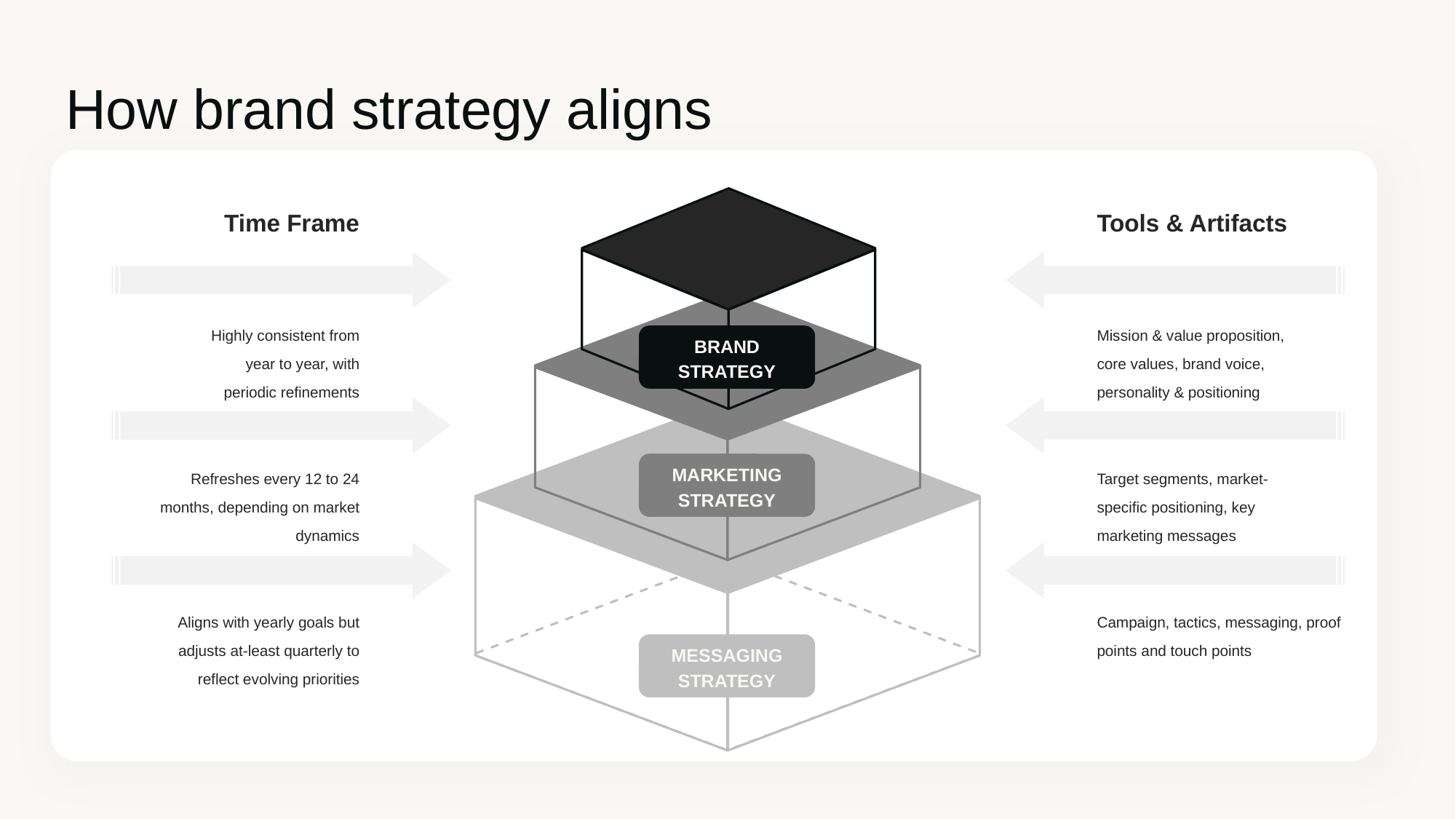

# How brand strategy aligns

Time Frame
Tools & Artifacts

Mission & value proposition, core values, brand voice, personality & positioning
Highly consistent from
year to year, with
periodic refinements
BRAND
STRATEGY

MARKETING
STRATEGY
Target segments, market-specific positioning, key marketing messages
Refreshes every 12 to 24 months, depending on market dynamics

Campaign, tactics, messaging, proof points and touch points
Aligns with yearly goals but adjusts at-least quarterly to reflect evolving priorities
MESSAGING
STRATEGY